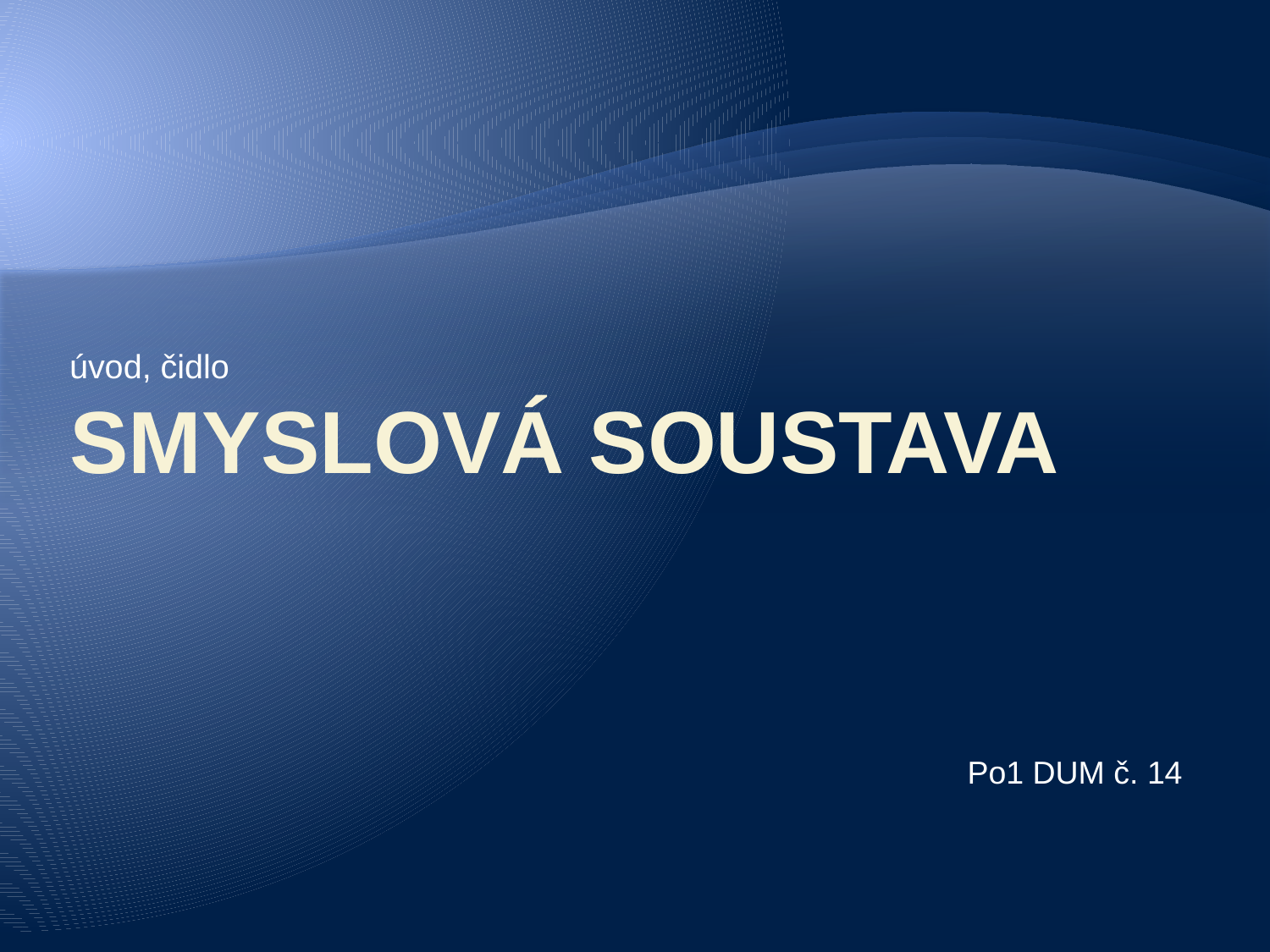

úvod, čidlo
# Smyslová soustava
Po1 DUM č. 14